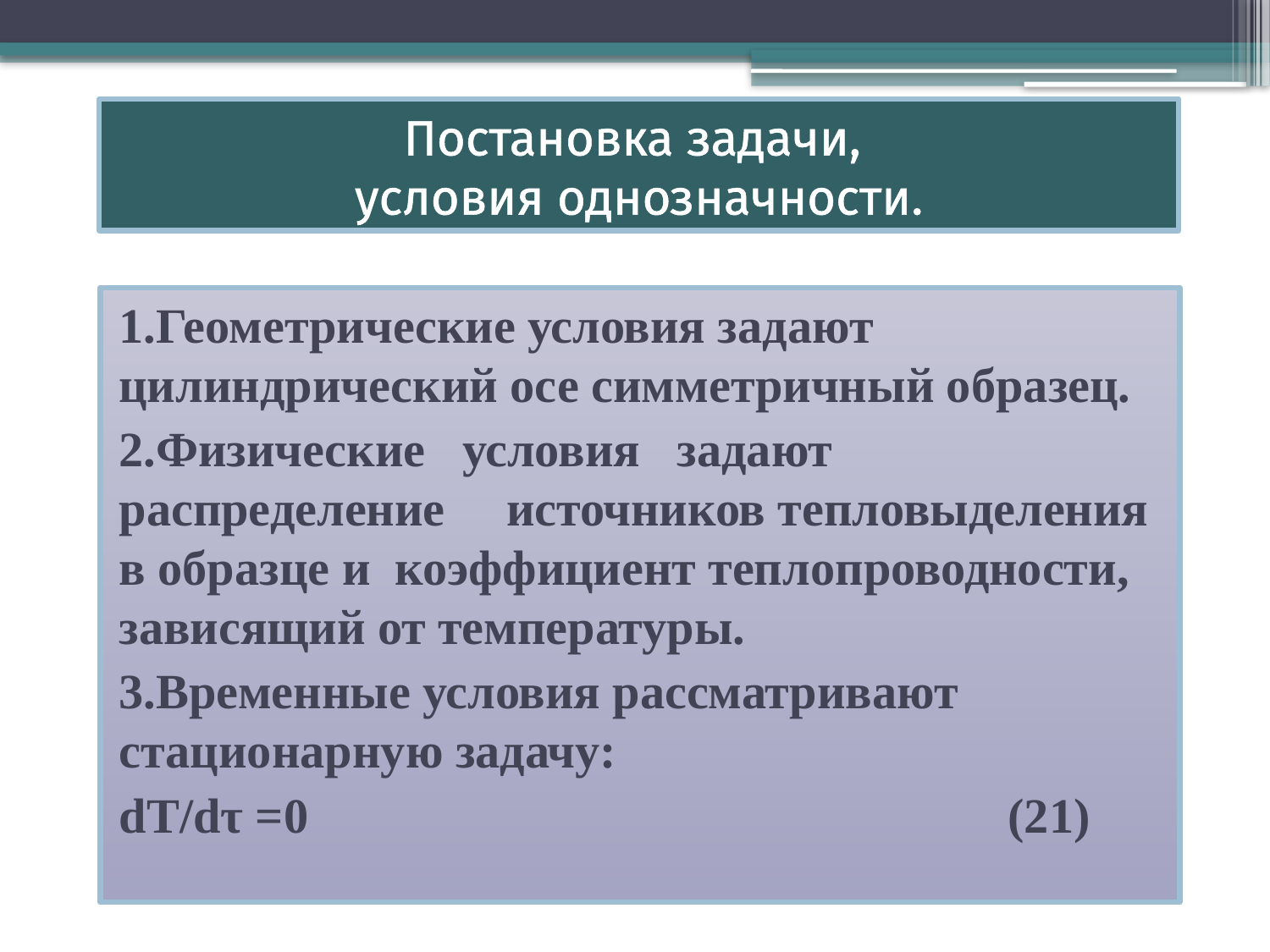

# Постановка задачи, условия однозначности.
1.Геометрические условия задают цилиндрический осе симметричный образец.
2.Физические   условия   задают    распределение     источников тепловыделения  в образце и  коэффициент теплопроводности, зависящий от температуры.
3.Временные условия рассматривают стационарную задачу:
dT/dτ =0                                                         (21)